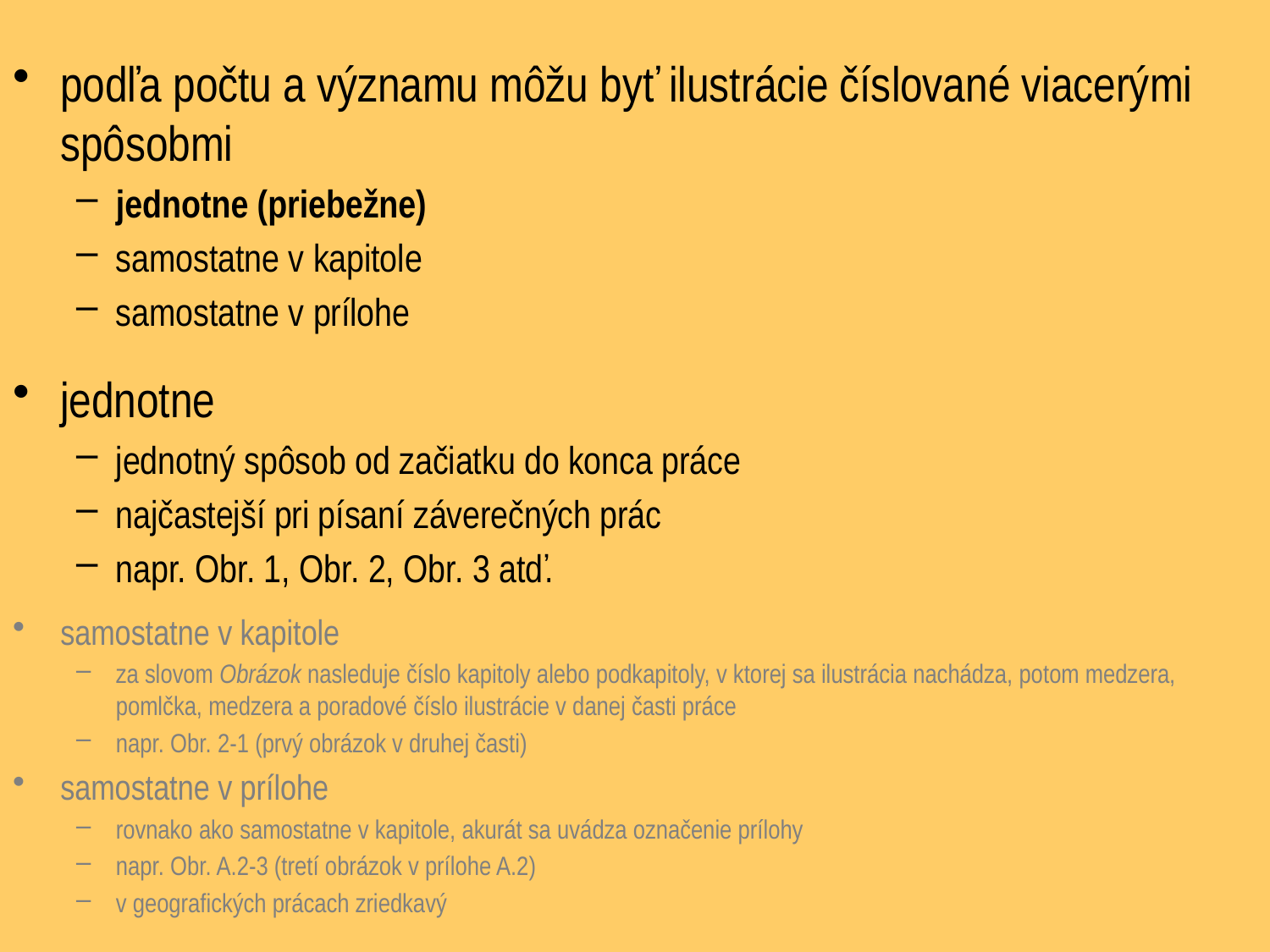

podľa počtu a významu môžu byť ilustrácie číslované viacerými spôsobmi
jednotne (priebežne)
samostatne v kapitole
samostatne v prílohe

jednotne
jednotný spôsob od začiatku do konca práce
najčastejší pri písaní záverečných prác
napr. Obr. 1, Obr. 2, Obr. 3 atď.

samostatne v kapitole
za slovom Obrázok nasleduje číslo kapitoly alebo podkapitoly, v ktorej sa ilustrácia nachádza, potom medzera, pomlčka, medzera a poradové číslo ilustrácie v danej časti práce
napr. Obr. 2-1 (prvý obrázok v druhej časti)
samostatne v prílohe
rovnako ako samostatne v kapitole, akurát sa uvádza označenie prílohy
napr. Obr. A.2-3 (tretí obrázok v prílohe A.2)
v geografických prácach zriedkavý